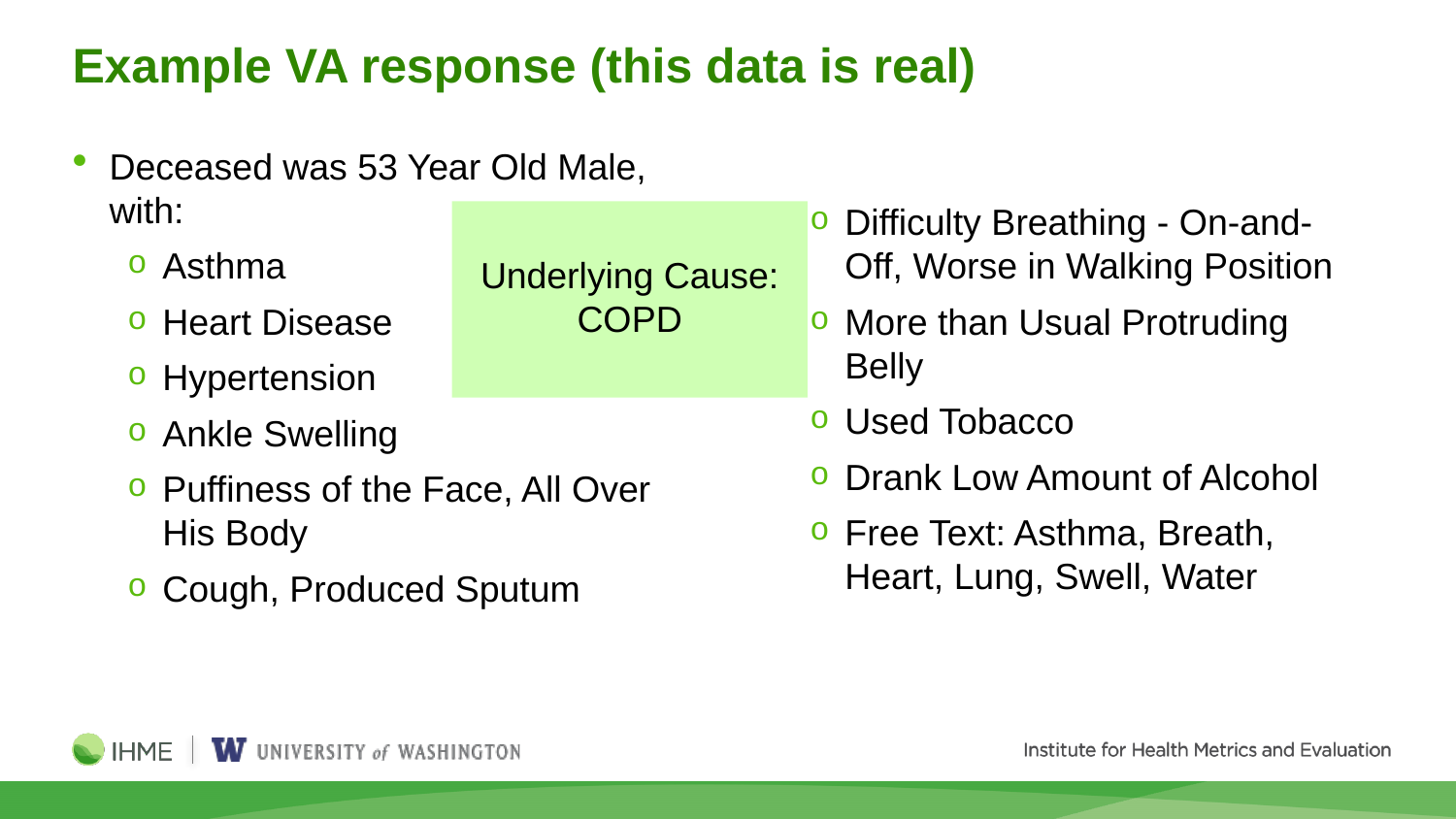

# Example VA response (this data is real)
Deceased was 53 Year Old Male, with:
Asthma
Heart Disease
Hypertension
Ankle Swelling
Puffiness of the Face, All Over His Body
Cough, Produced Sputum

Difficulty Breathing - On-and-Off, Worse in Walking Position
More than Usual Protruding Belly
Used Tobacco
Drank Low Amount of Alcohol
Free Text: Asthma, Breath, Heart, Lung, Swell, Water

Underlying Cause: COPD